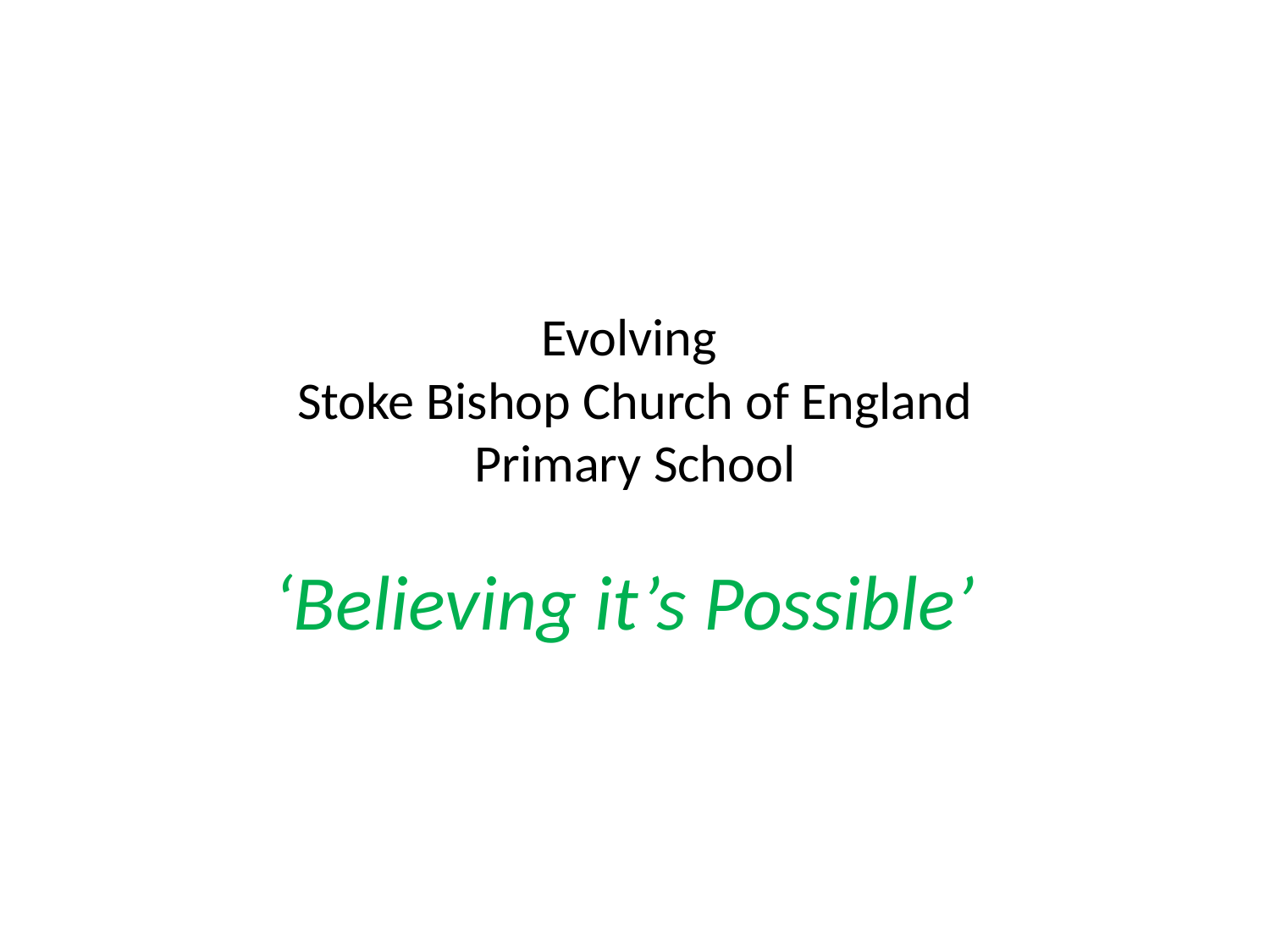

# Evolving Stoke Bishop Church of England Primary School
‘Believing it’s Possible’